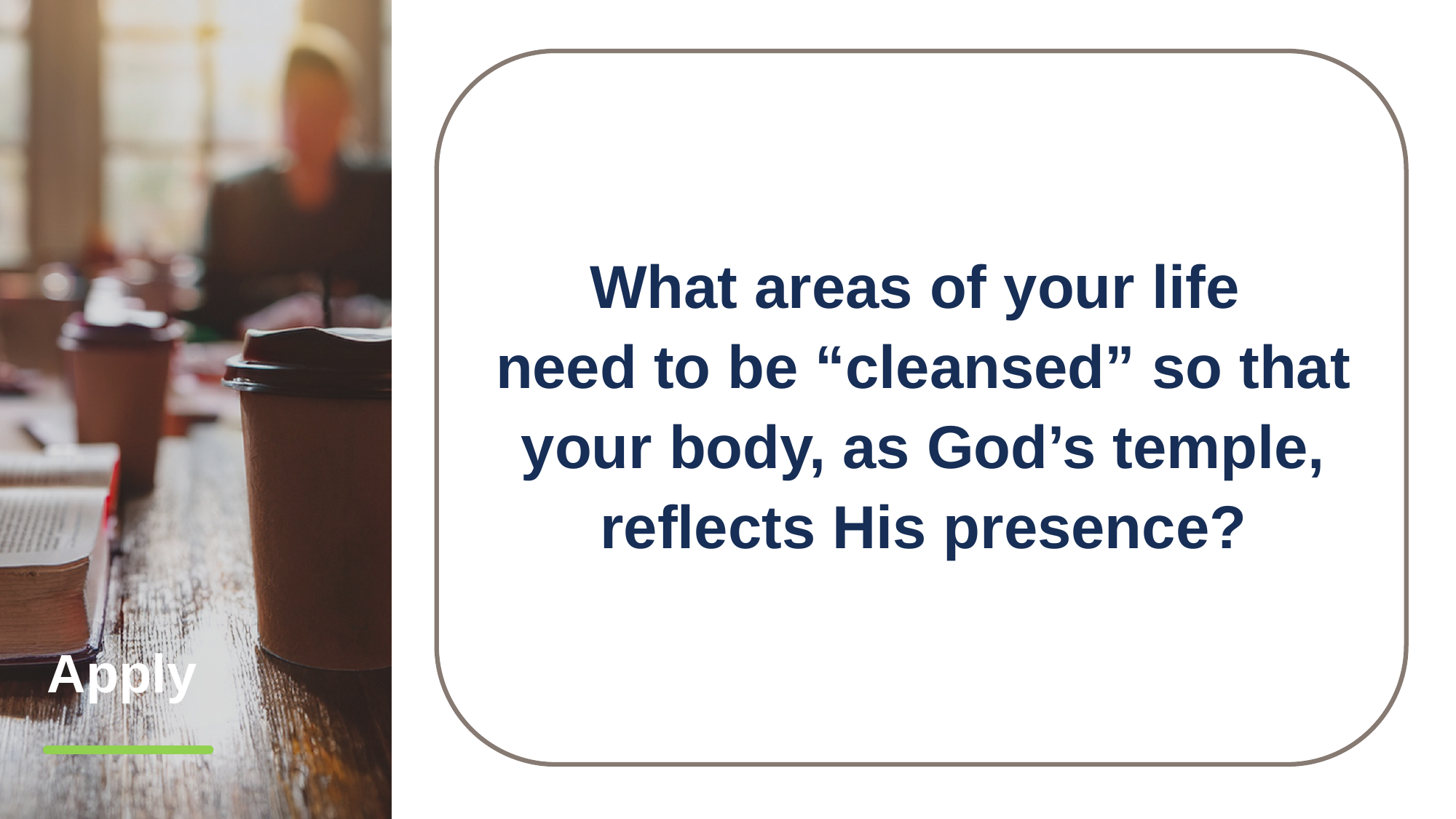

What areas of your life
need to be “cleansed” so that your body, as God’s temple, reflects His presence?
# Apply